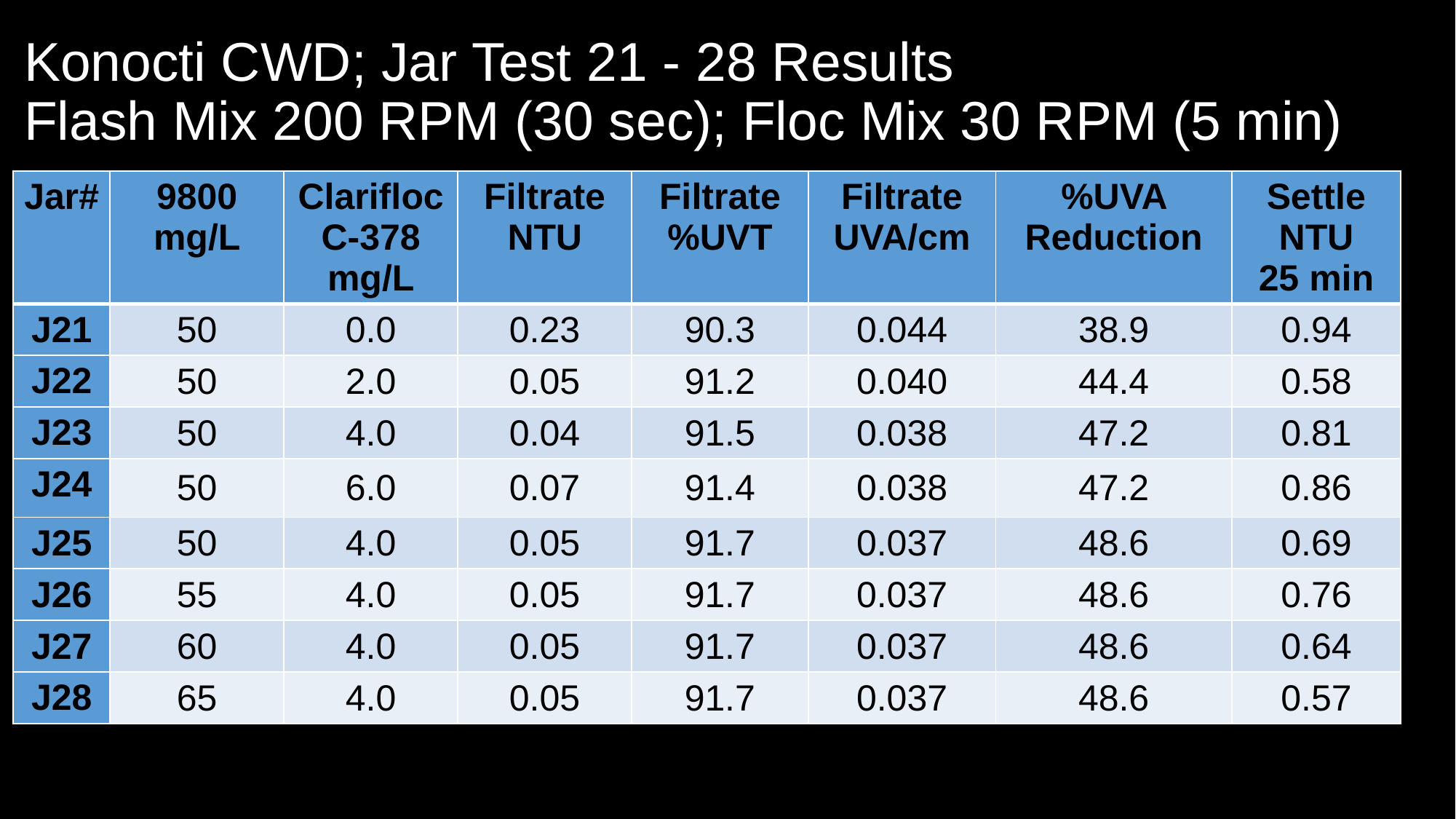

# Konocti CWD; Jar Test 21 - 28 Results Flash Mix 200 RPM (30 sec); Floc Mix 30 RPM (5 min)
| Jar# | 9800 mg/L | Clarifloc C-378 mg/L | Filtrate NTU | Filtrate %UVT | Filtrate UVA/cm | %UVA Reduction | Settle NTU 25 min |
| --- | --- | --- | --- | --- | --- | --- | --- |
| J21 | 50 | 0.0 | 0.23 | 90.3 | 0.044 | 38.9 | 0.94 |
| J22 | 50 | 2.0 | 0.05 | 91.2 | 0.040 | 44.4 | 0.58 |
| J23 | 50 | 4.0 | 0.04 | 91.5 | 0.038 | 47.2 | 0.81 |
| J24 | 50 | 6.0 | 0.07 | 91.4 | 0.038 | 47.2 | 0.86 |
| J25 | 50 | 4.0 | 0.05 | 91.7 | 0.037 | 48.6 | 0.69 |
| J26 | 55 | 4.0 | 0.05 | 91.7 | 0.037 | 48.6 | 0.76 |
| J27 | 60 | 4.0 | 0.05 | 91.7 | 0.037 | 48.6 | 0.64 |
| J28 | 65 | 4.0 | 0.05 | 91.7 | 0.037 | 48.6 | 0.57 |